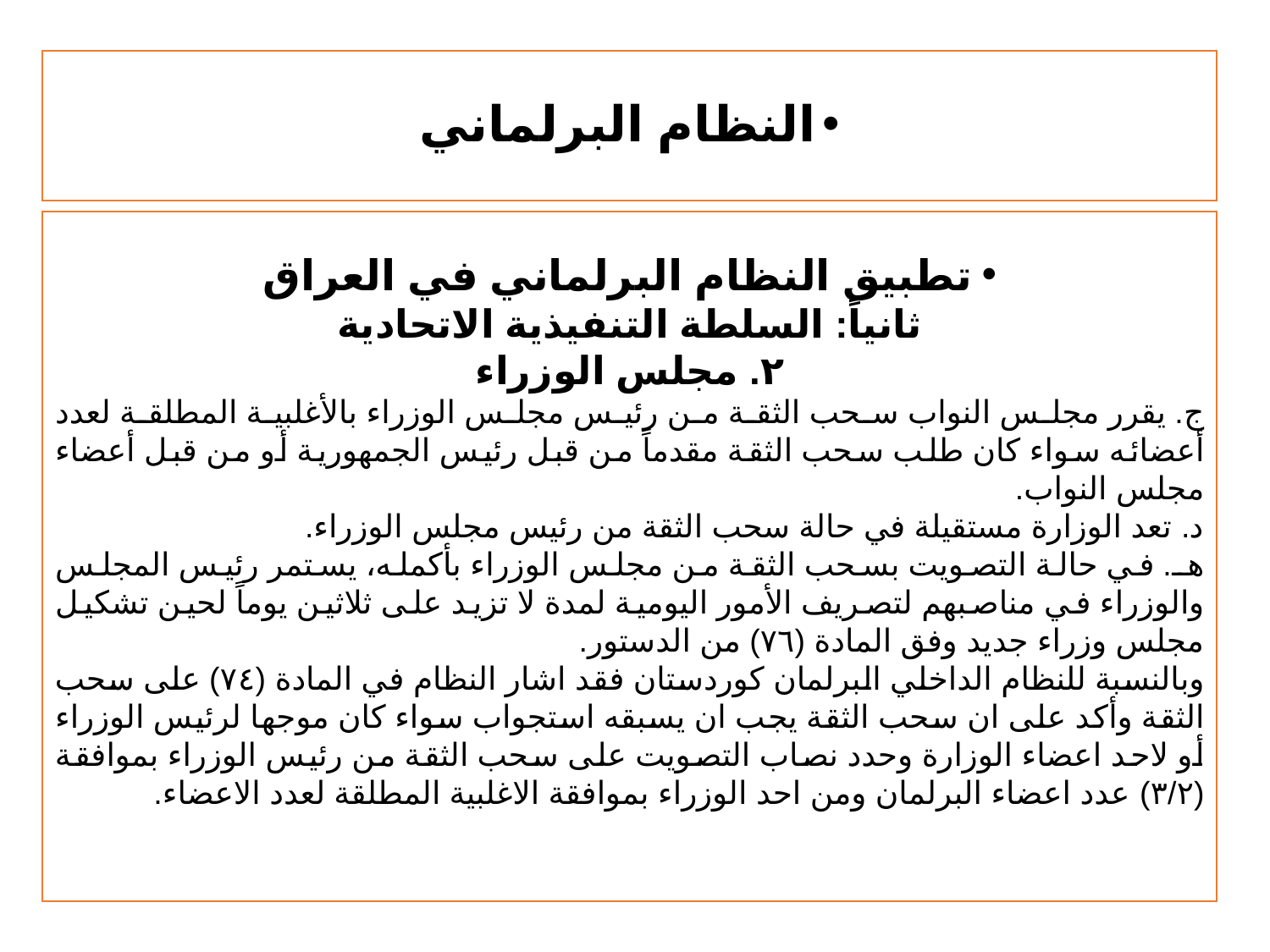

# النظام البرلماني
تطبيق النظام البرلماني في العراق
ثانياً: السلطة التنفيذية الاتحادية
٢. مجلس الوزراء
ج. يقرر مجلس النواب سحب الثقة من رئيس مجلس الوزراء بالأغلبية المطلقة لعدد أعضائه سواء كان طلب سحب الثقة مقدماً من قبل رئيس الجمهورية أو من قبل أعضاء مجلس النواب.
د. تعد الوزارة مستقيلة في حالة سحب الثقة من رئيس مجلس الوزراء.
هـ. في حالة التصويت بسحب الثقة من مجلس الوزراء بأكمله، يستمر رئيس المجلس والوزراء في مناصبهم لتصريف الأمور اليومية لمدة لا تزيد على ثلاثين يوماً لحين تشكيل مجلس وزراء جديد وفق المادة (٧٦) من الدستور.
	وبالنسبة للنظام الداخلي البرلمان كوردستان فقد اشار النظام في المادة (٧٤) على سحب الثقة وأكد على ان سحب الثقة يجب ان يسبقه استجواب سواء كان موجها لرئيس الوزراء أو لاحد اعضاء الوزارة وحدد نصاب التصويت على سحب الثقة من رئيس الوزراء بموافقة (۳/۲) عدد اعضاء البرلمان ومن احد الوزراء بموافقة الاغلبية المطلقة لعدد الاعضاء.